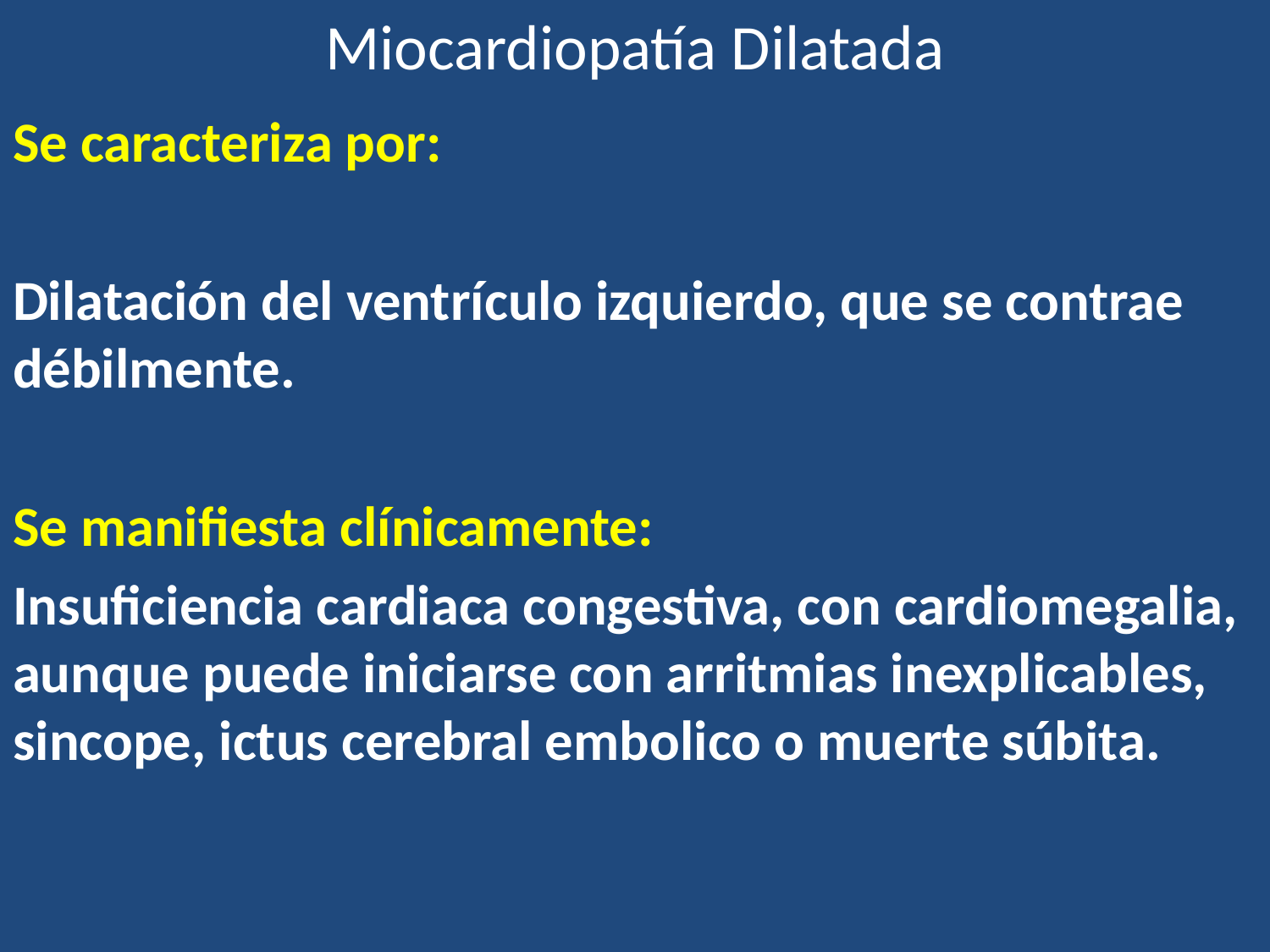

# Miocardiopatía Dilatada
Se caracteriza por:

Dilatación del ventrículo izquierdo, que se contrae débilmente.

Se manifiesta clínicamente:
Insuficiencia cardiaca congestiva, con cardiomegalia, aunque puede iniciarse con arritmias inexplicables, sincope, ictus cerebral embolico o muerte súbita.